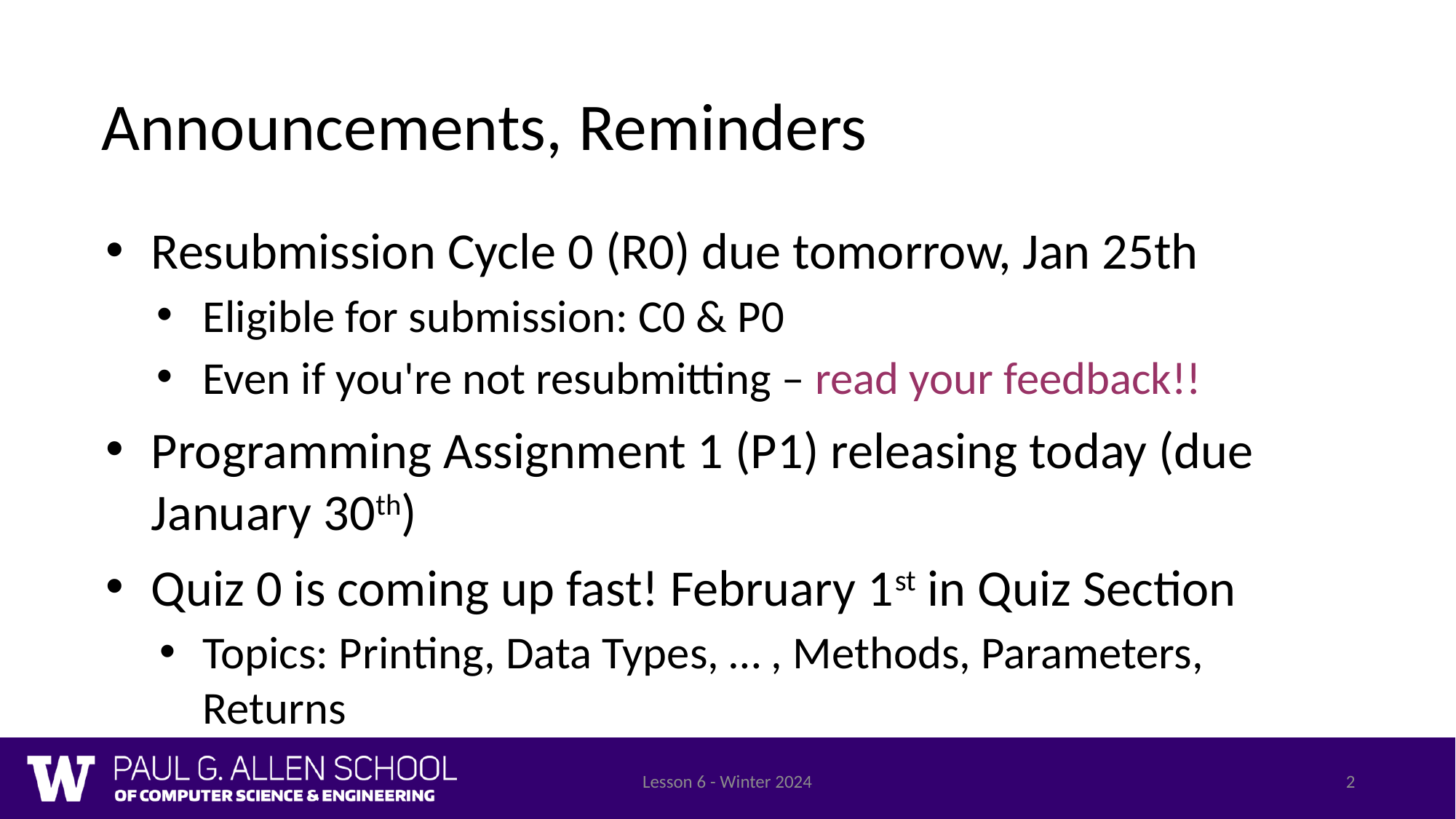

# Announcements, Reminders
Resubmission Cycle 0 (R0) due tomorrow, Jan 25th
Eligible for submission: C0 & P0
Even if you're not resubmitting – read your feedback!!
Programming Assignment 1 (P1) releasing today (due January 30th)
Quiz 0 is coming up fast! February 1st in Quiz Section
Topics: Printing, Data Types, … , Methods, Parameters, Returns
Lesson 6 - Winter 2024
2